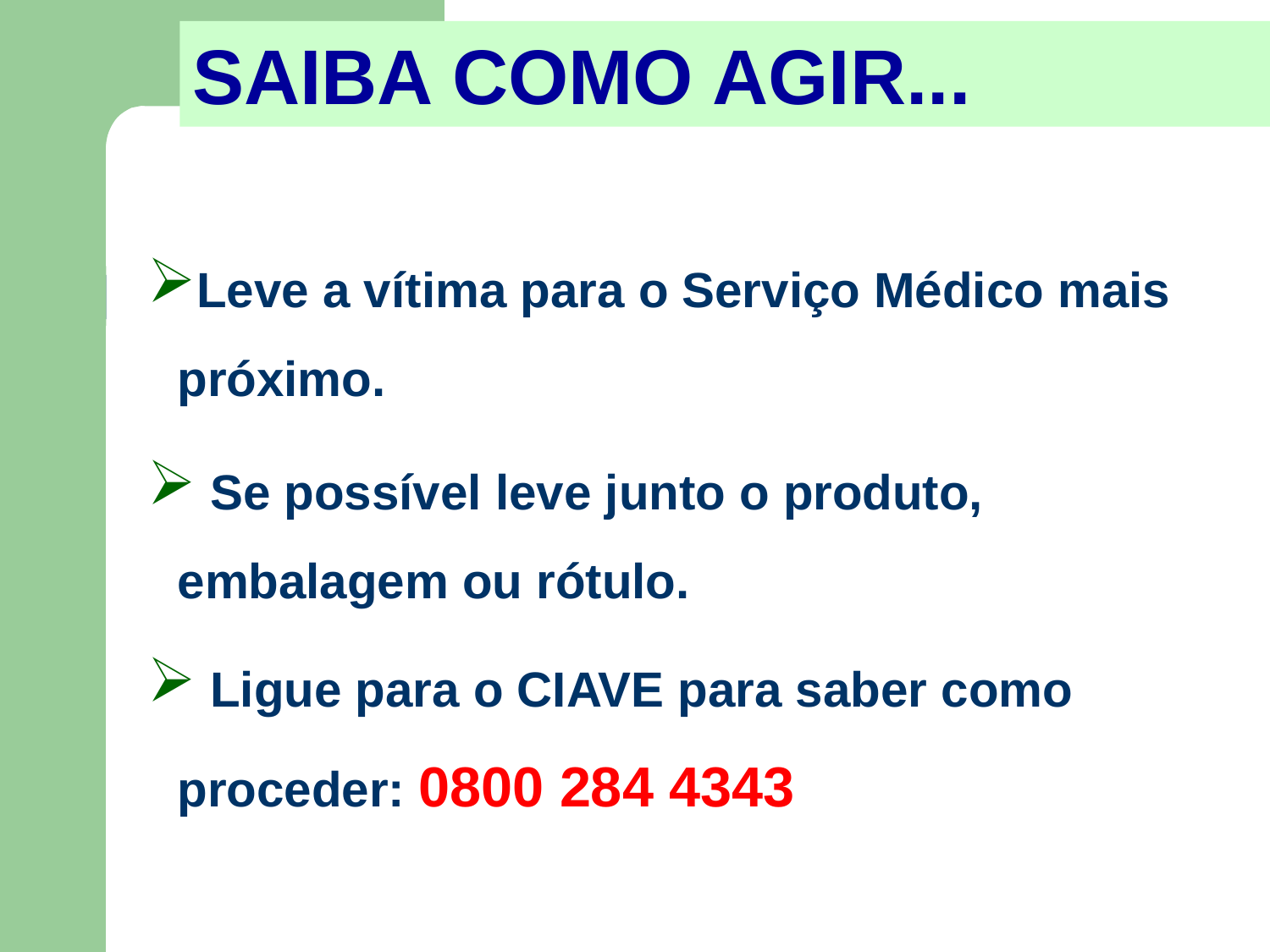

SAIBA COMO AGIR...
Leve a vítima para o Serviço Médico mais próximo.
 Se possível leve junto o produto, embalagem ou rótulo.

 Ligue para o CIAVE para saber como proceder: 0800 284 4343